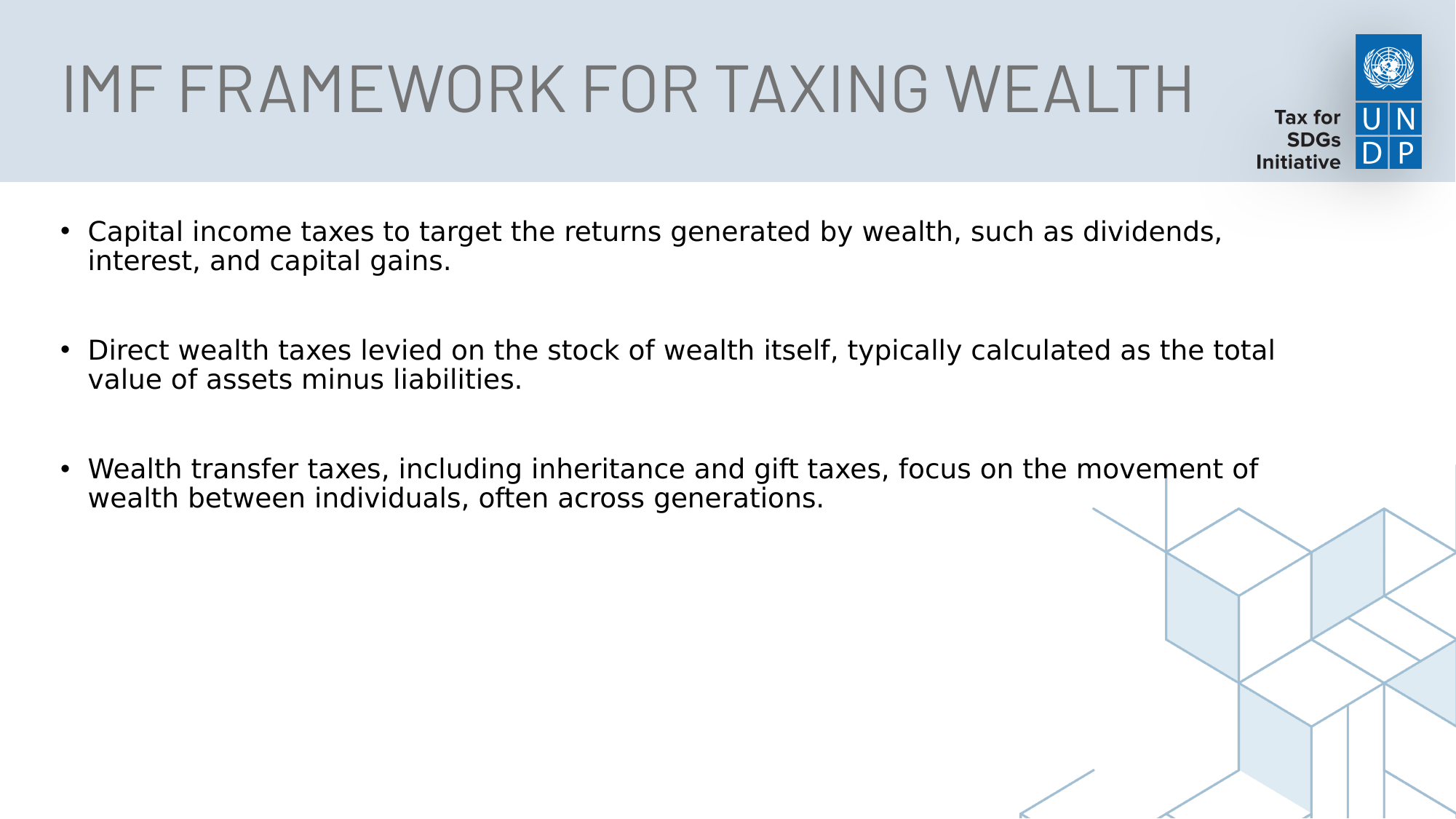

# IMF FRAMEWORK FOR TAXING WEALTH
Capital income taxes to target the returns generated by wealth, such as dividends, interest, and capital gains.

Direct wealth taxes levied on the stock of wealth itself, typically calculated as the total value of assets minus liabilities.

Wealth transfer taxes, including inheritance and gift taxes, focus on the movement of wealth between individuals, often across generations.